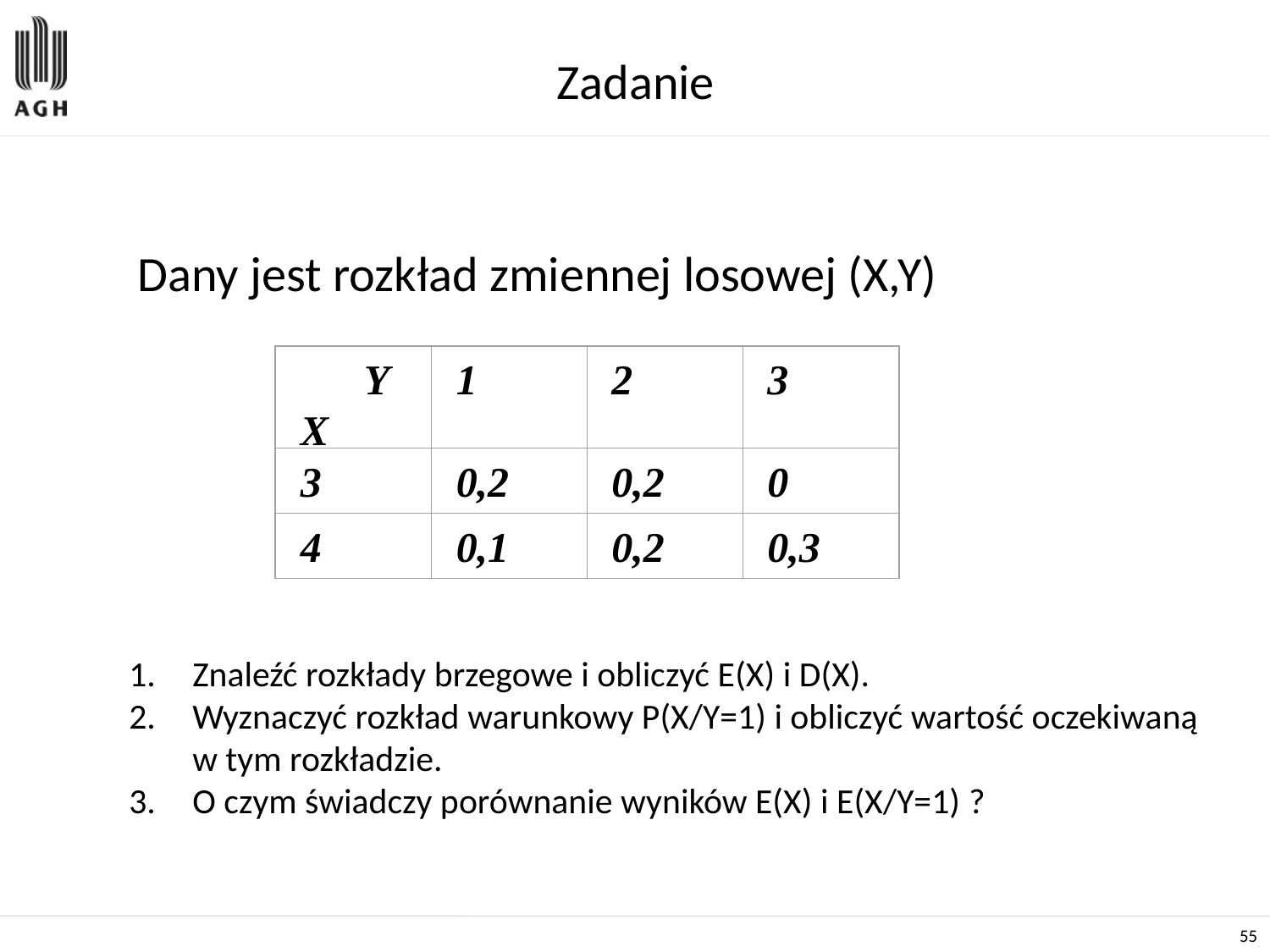

# Zadanie
Dany jest rozkład zmiennej losowej (X,Y)

      Y
X

1

2

3

3

0,2

0,2

0

4

0,1

0,2

0,3

Znaleźć rozkłady brzegowe i obliczyć E(X) i D(X).
Wyznaczyć rozkład warunkowy P(X/Y=1) i obliczyć wartość oczekiwaną w tym rozkładzie.
O czym świadczy porównanie wyników E(X) i E(X/Y=1) ?